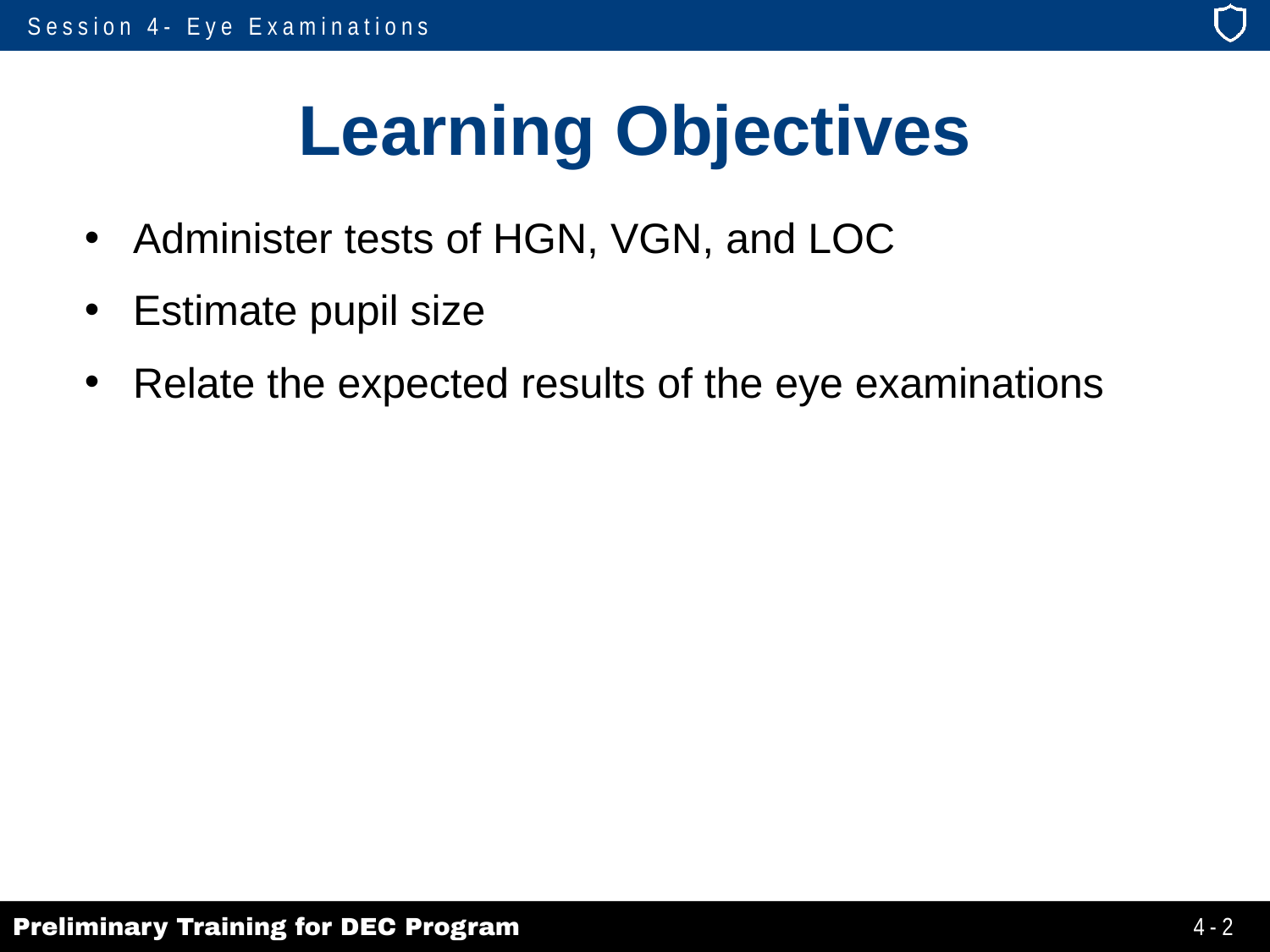

# Learning Objectives
Administer tests of HGN, VGN, and LOC
Estimate pupil size
Relate the expected results of the eye examinations
4-2